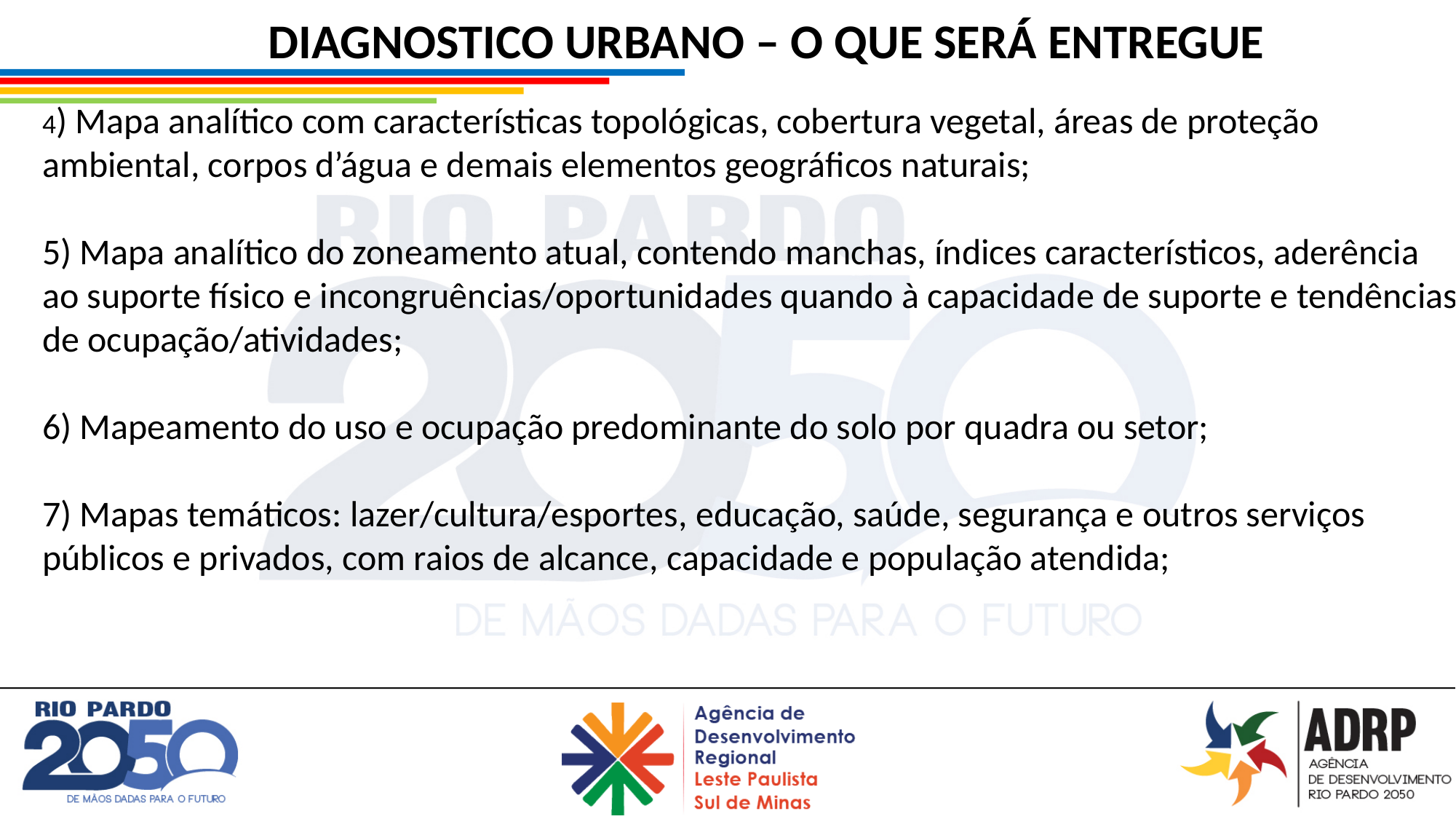

DIAGNOSTICO URBANO – O QUE SERÁ ENTREGUE

4) Mapa analítico com características topológicas, cobertura vegetal, áreas de proteção ambiental, corpos d’água e demais elementos geográficos naturais;

5) Mapa analítico do zoneamento atual, contendo manchas, índices característicos, aderência ao suporte físico e incongruências/oportunidades quando à capacidade de suporte e tendências de ocupação/atividades;

6) Mapeamento do uso e ocupação predominante do solo por quadra ou setor;

7) Mapas temáticos: lazer/cultura/esportes, educação, saúde, segurança e outros serviços públicos e privados, com raios de alcance, capacidade e população atendida;